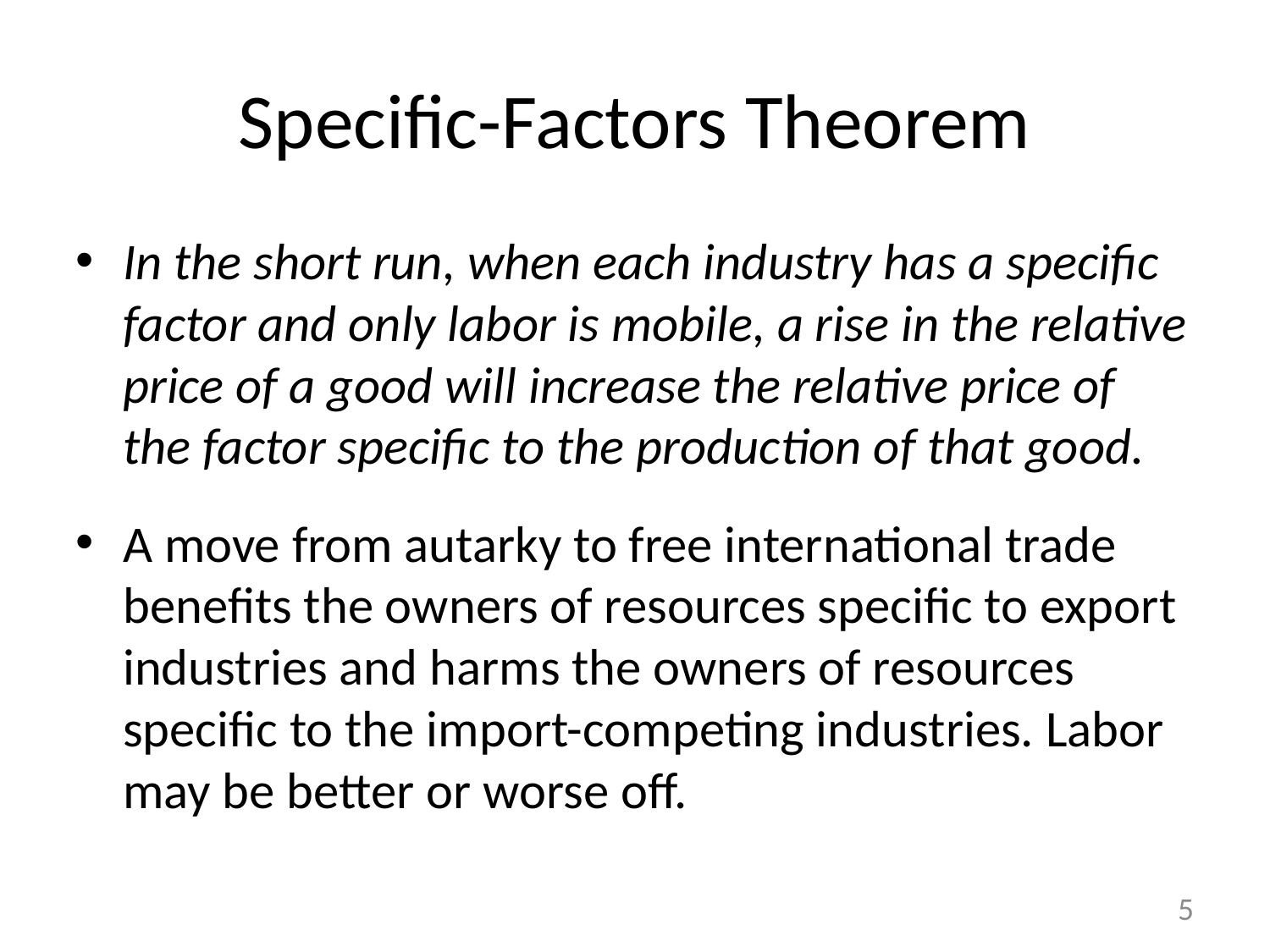

# Specific-Factors Theorem
In the short run, when each industry has a specific factor and only labor is mobile, a rise in the relative price of a good will increase the relative price of the factor specific to the production of that good.
A move from autarky to free international trade benefits the owners of resources specific to export industries and harms the owners of resources specific to the import-competing industries. Labor may be better or worse off.
5